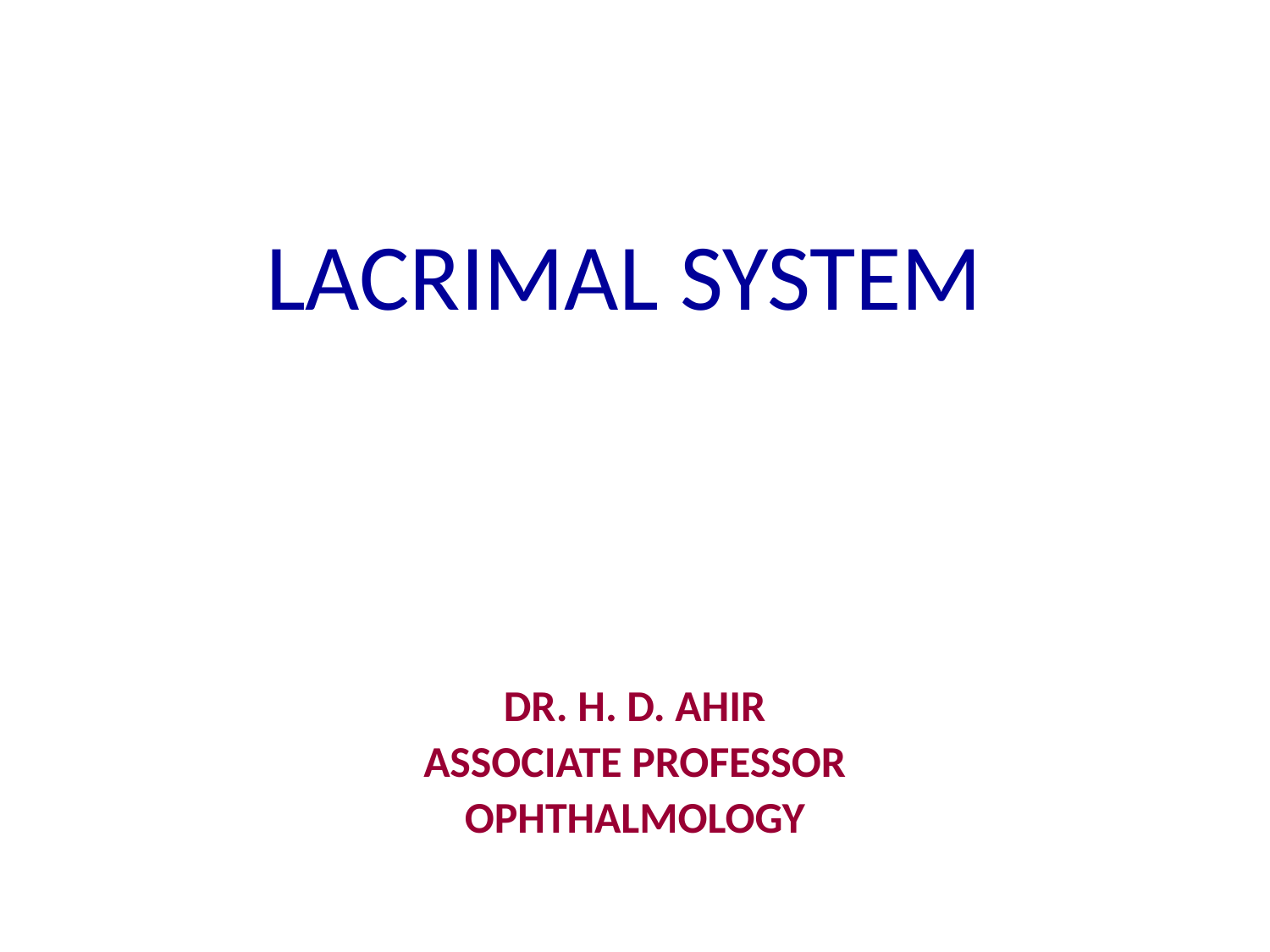

LACRIMAL SYSTEM

DR. H. D. AHIR
ASSOCIATE PROFESSOR
OPHTHALMOLOGY